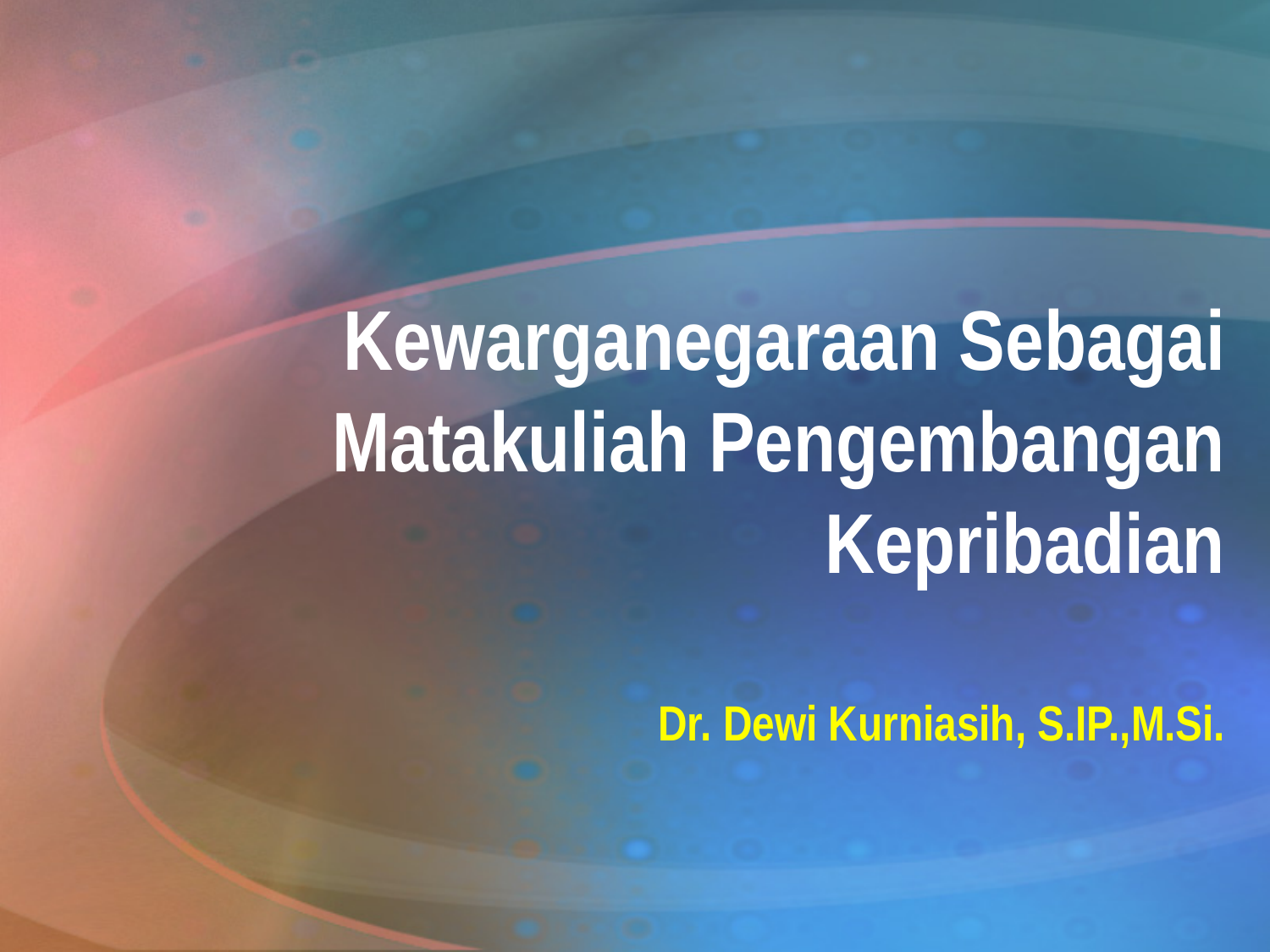

# Kewarganegaraan Sebagai Matakuliah Pengembangan Kepribadian Dr. Dewi Kurniasih, S.IP.,M.Si.